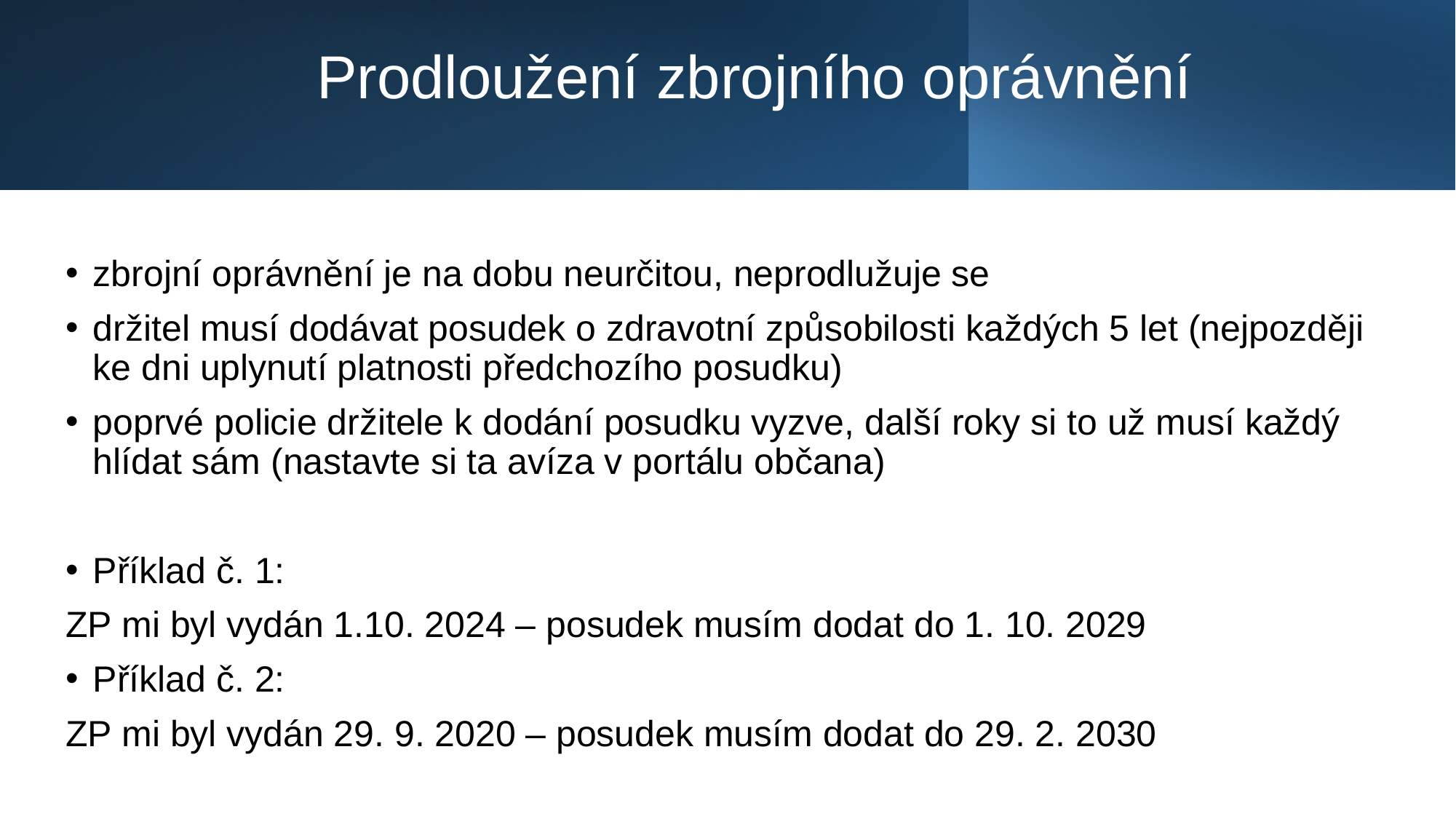

# Prodloužení zbrojního oprávnění
zbrojní oprávnění je na dobu neurčitou, neprodlužuje se
držitel musí dodávat posudek o zdravotní způsobilosti každých 5 let (nejpozději ke dni uplynutí platnosti předchozího posudku)
poprvé policie držitele k dodání posudku vyzve, další roky si to už musí každý hlídat sám (nastavte si ta avíza v portálu občana)

Příklad č. 1:
ZP mi byl vydán 1.10. 2024 – posudek musím dodat do 1. 10. 2029
Příklad č. 2:
ZP mi byl vydán 29. 9. 2020 – posudek musím dodat do 29. 2. 2030